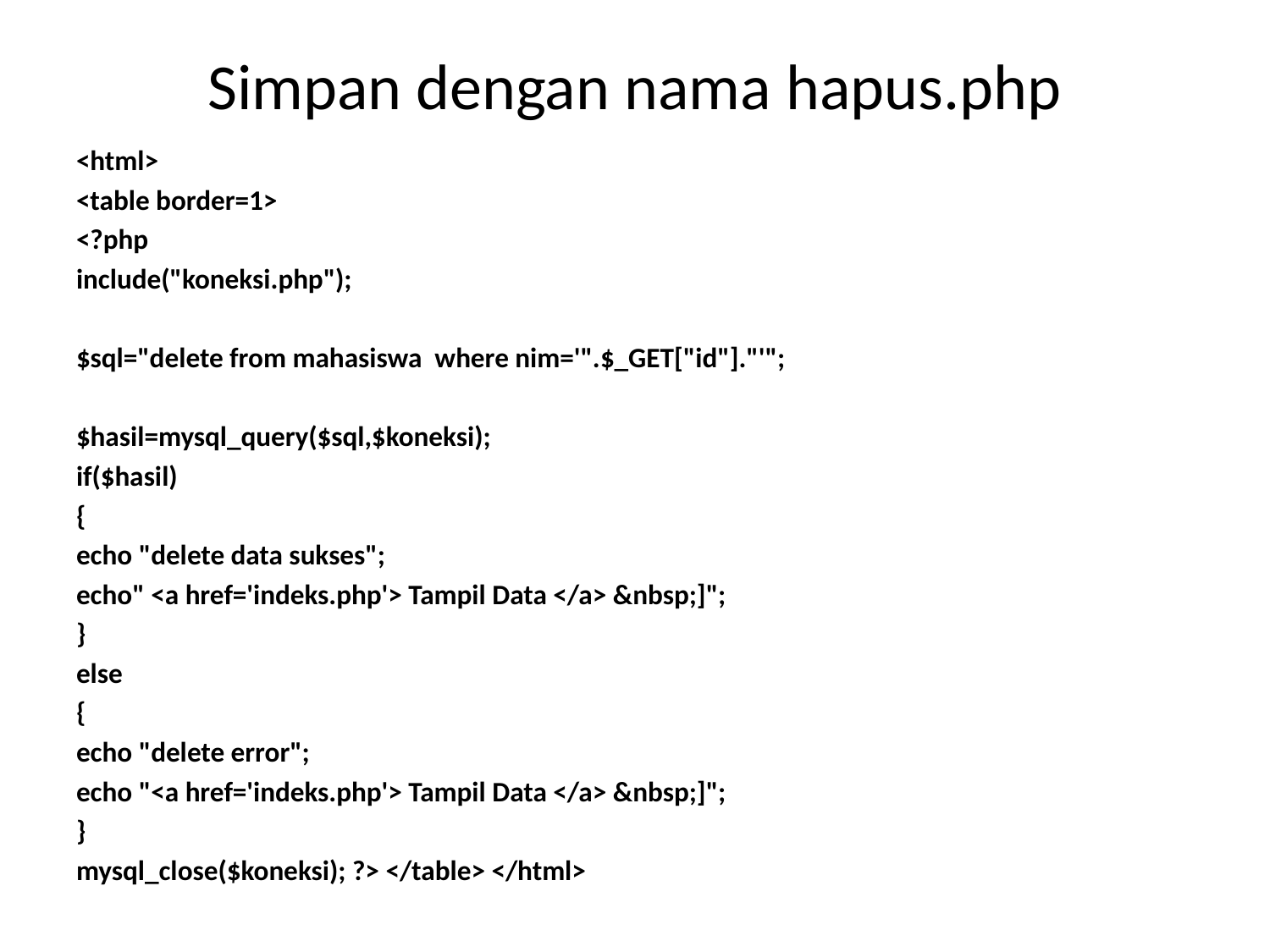

# Simpan dengan nama hapus.php
<html>
<table border=1>
<?php
include("koneksi.php");

$sql="delete from mahasiswa  where nim='".$_GET["id"]."'";

$hasil=mysql_query($sql,$koneksi);
if($hasil)
{
echo "delete data sukses";
echo" <a href='indeks.php'> Tampil Data </a> &nbsp;]";
}
else
{
echo "delete error";
echo "<a href='indeks.php'> Tampil Data </a> &nbsp;]";
}
mysql_close($koneksi); ?> </table> </html>